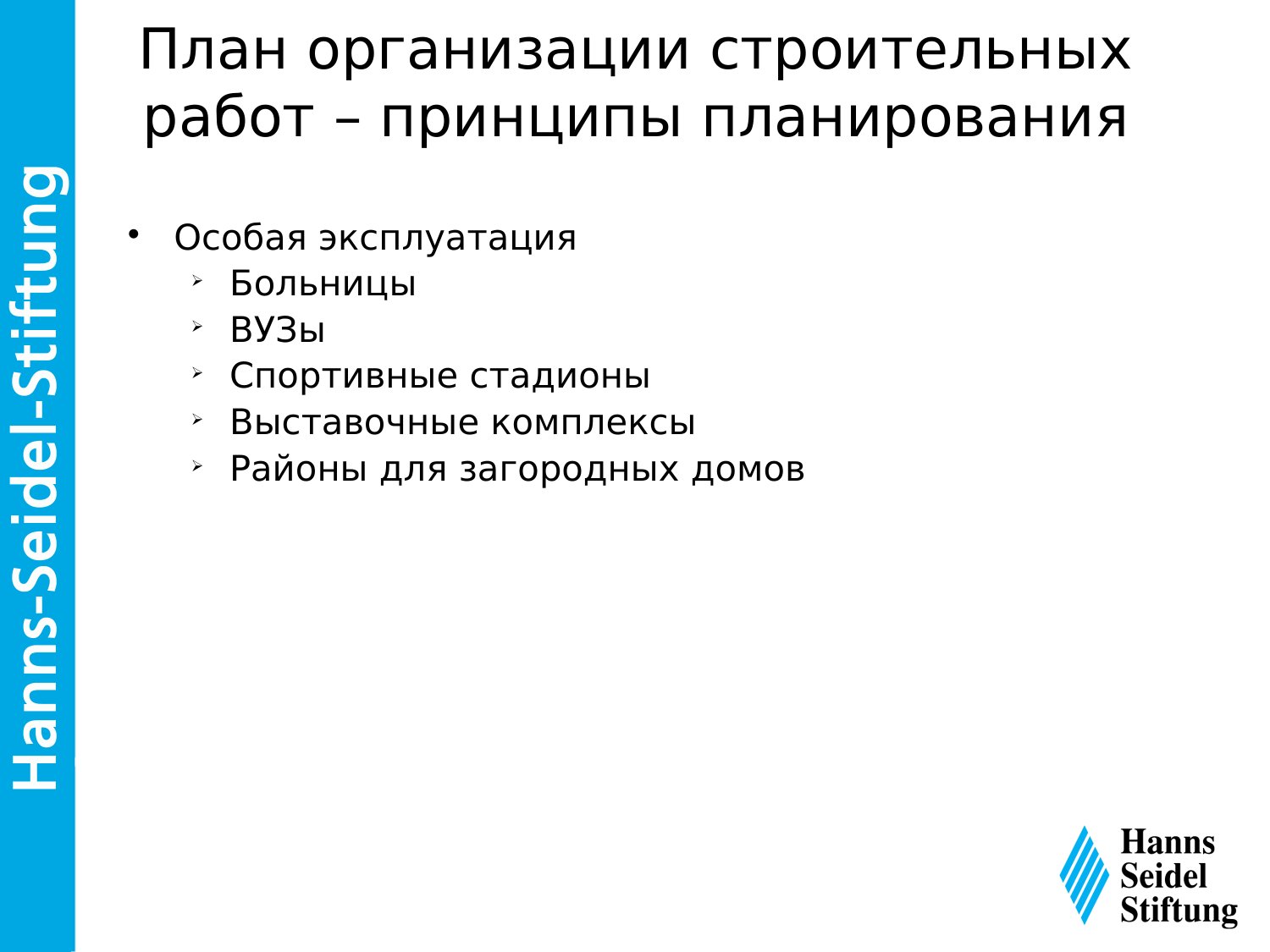

План организации строительных работ – принципы планирования
Особая эксплуатация
Больницы
ВУЗы
Спортивные стадионы
Выставочные комплексы
Районы для загородных домов